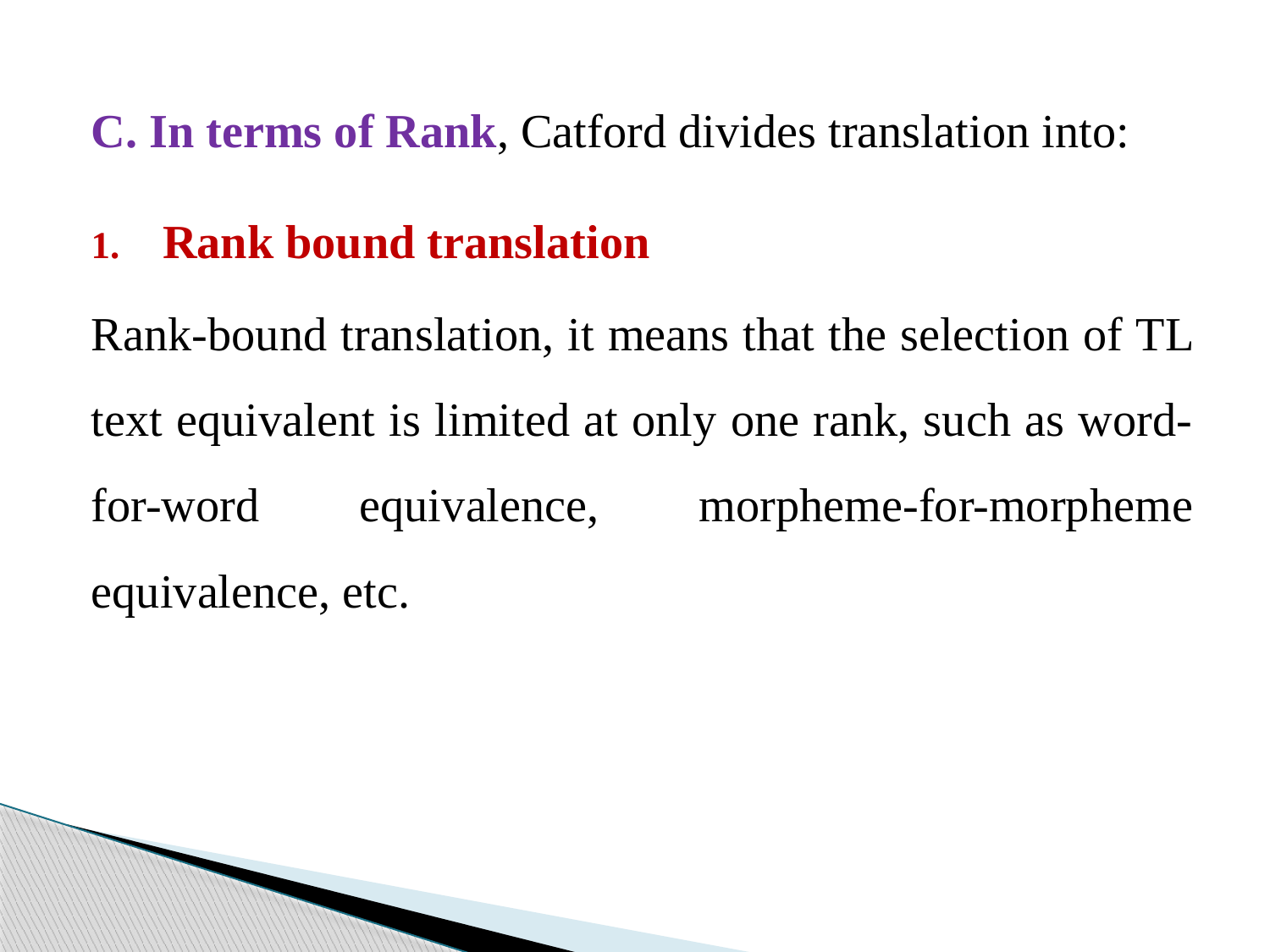

C. In terms of Rank, Catford divides translation into:

Rank bound translation
Rank-bound translation, it means that the selection of TL text equivalent is limited at only one rank, such as word-for-word equivalence, morpheme-for-morpheme equivalence, etc.